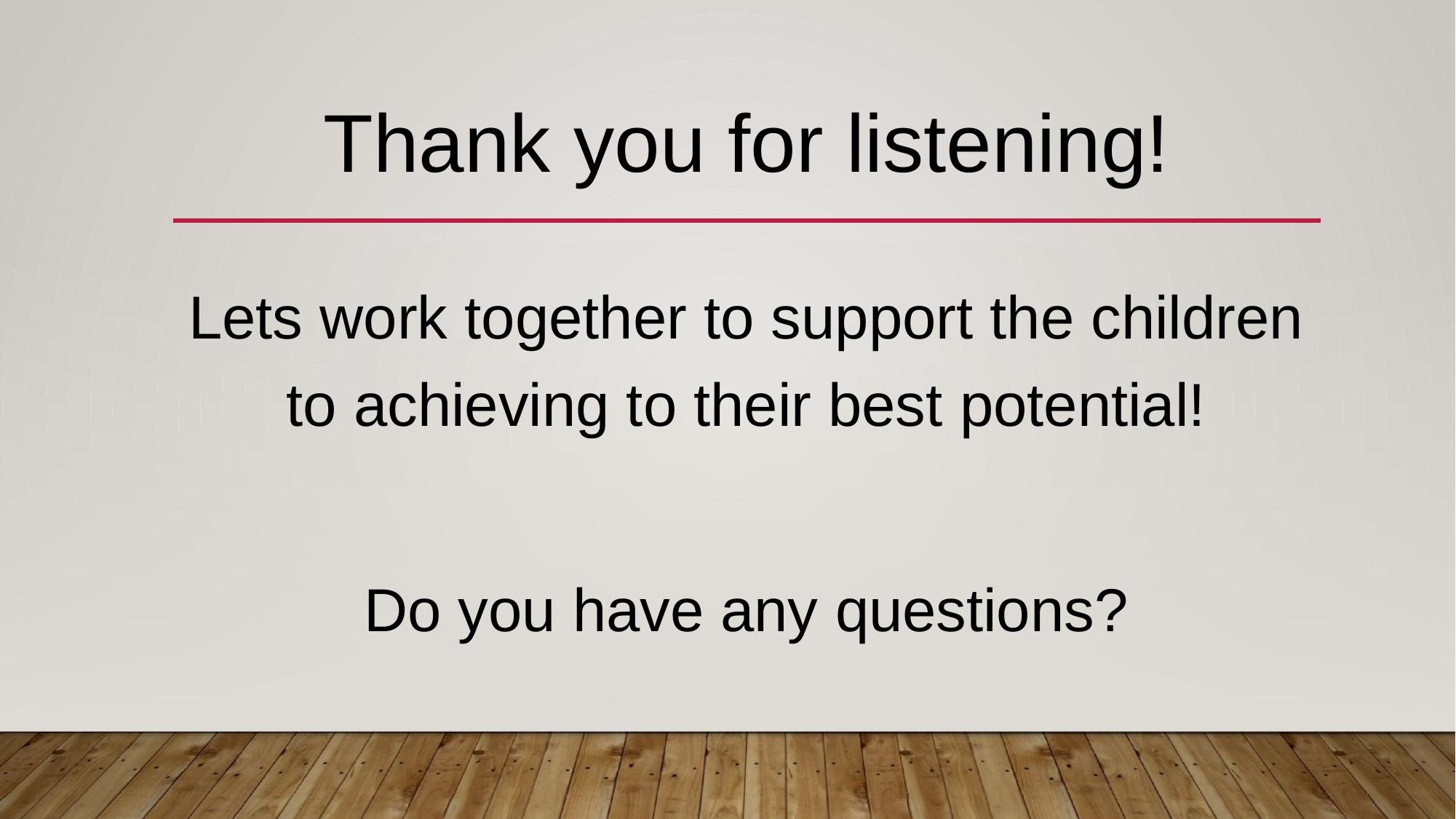

# Thank you for listening!
Lets work together to support the children to achieving to their best potential!

Do you have any questions?